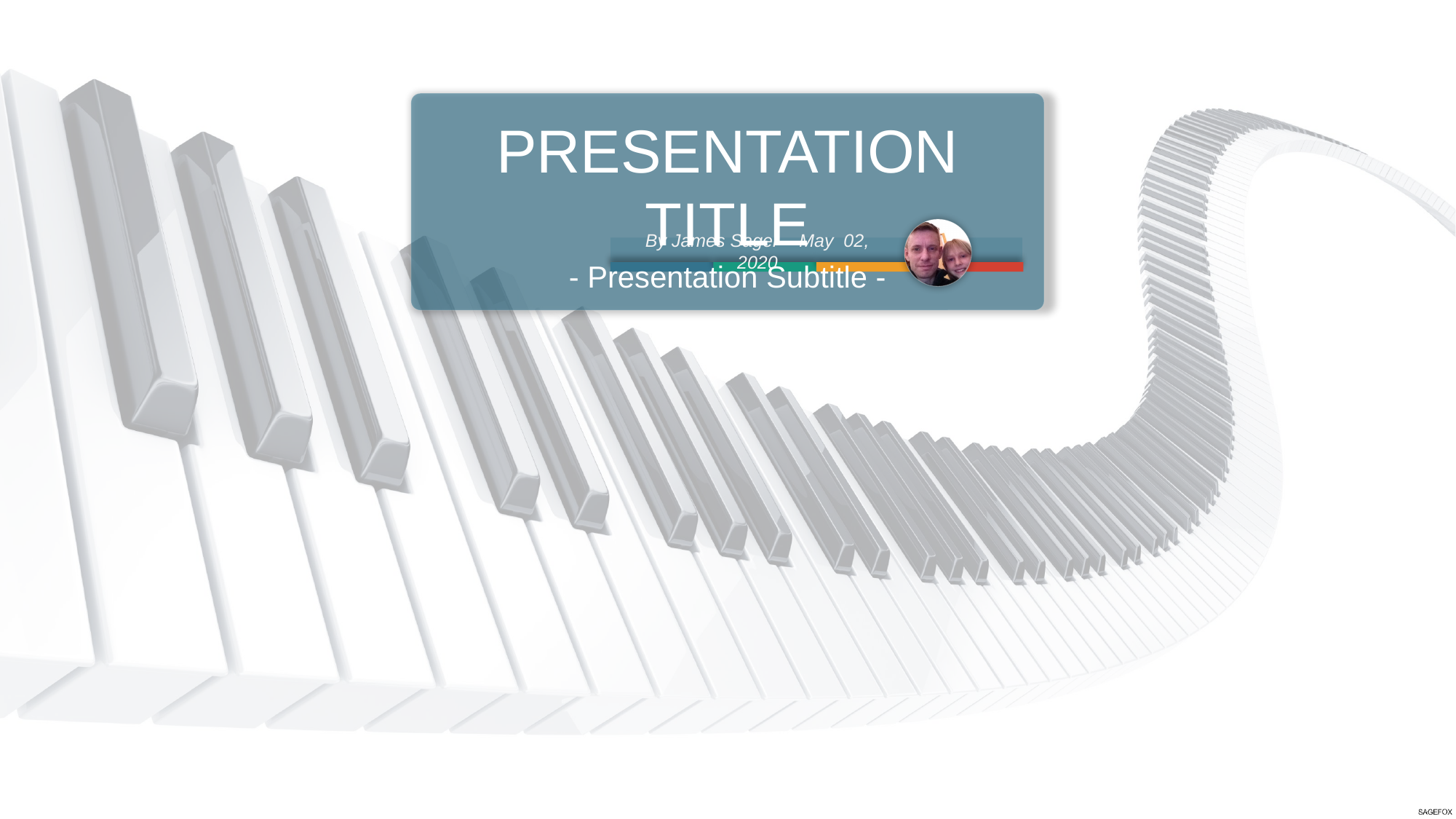

PRESENTATION TITLE
- Presentation Subtitle -

By James Sager – May  02, 2020